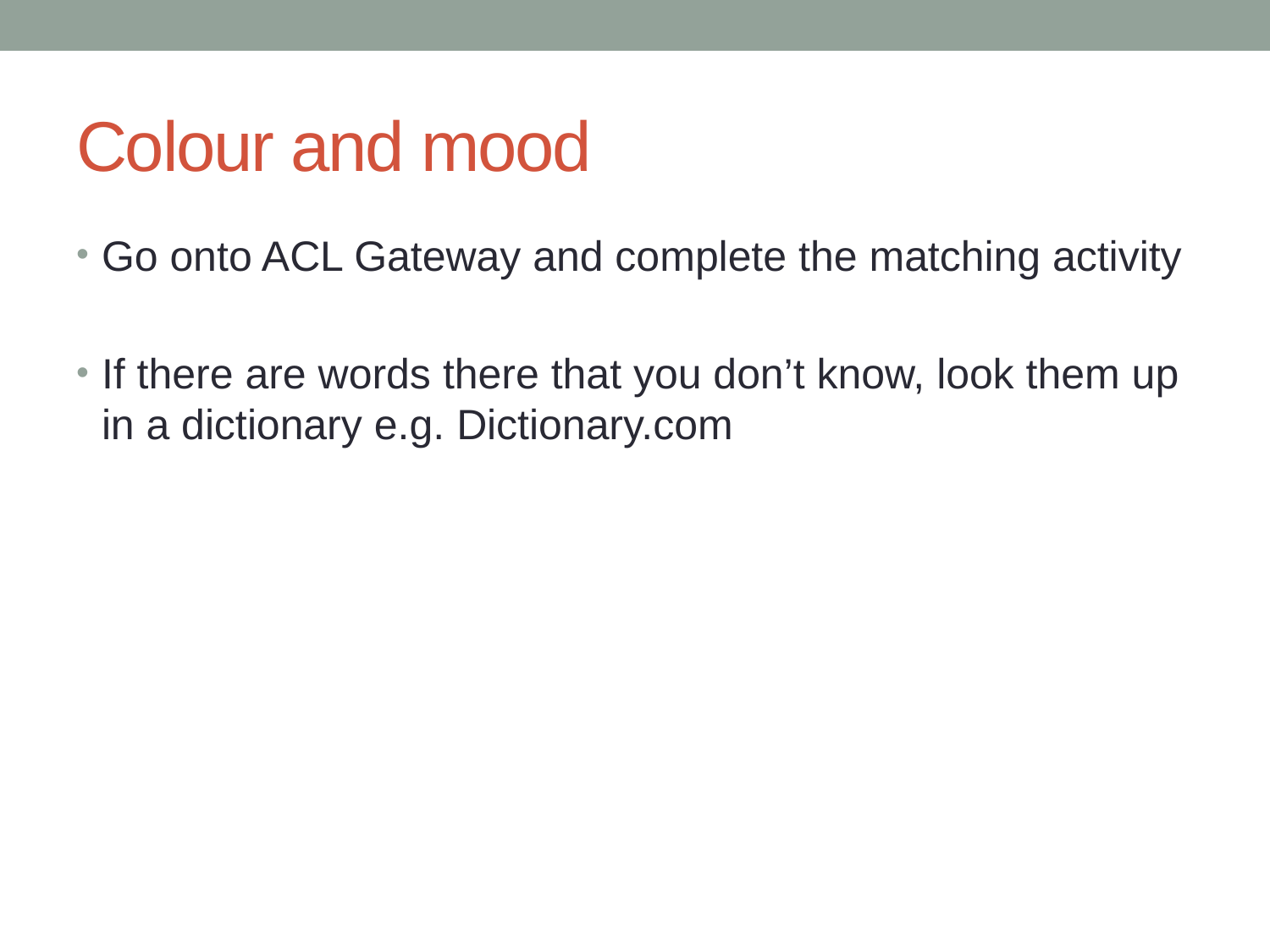

# Colour and mood
Go onto ACL Gateway and complete the matching activity

If there are words there that you don’t know, look them up in a dictionary e.g. Dictionary.com